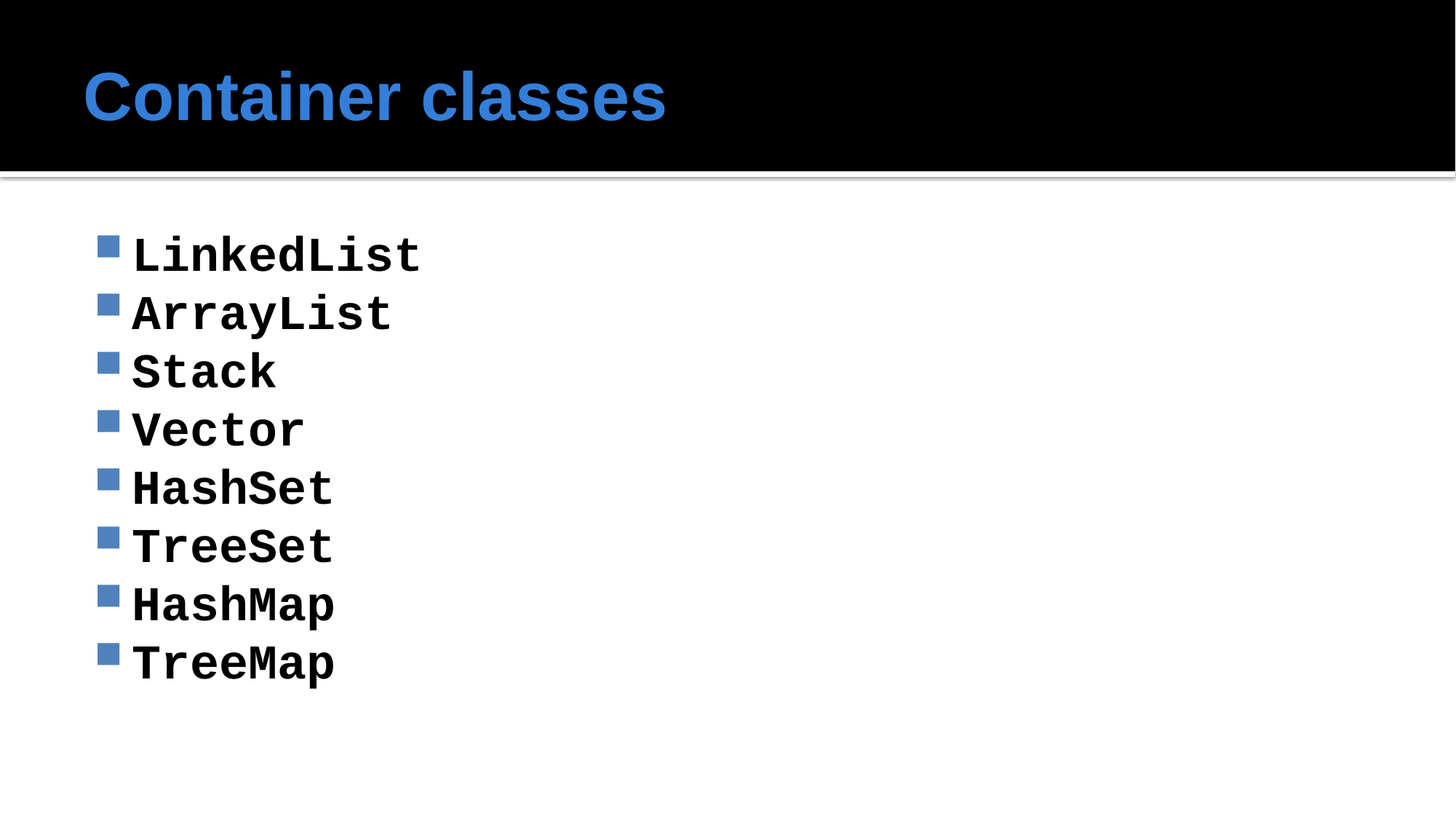

# Container classes
LinkedList
ArrayList
Stack
Vector
HashSet
TreeSet
HashMap
TreeMap